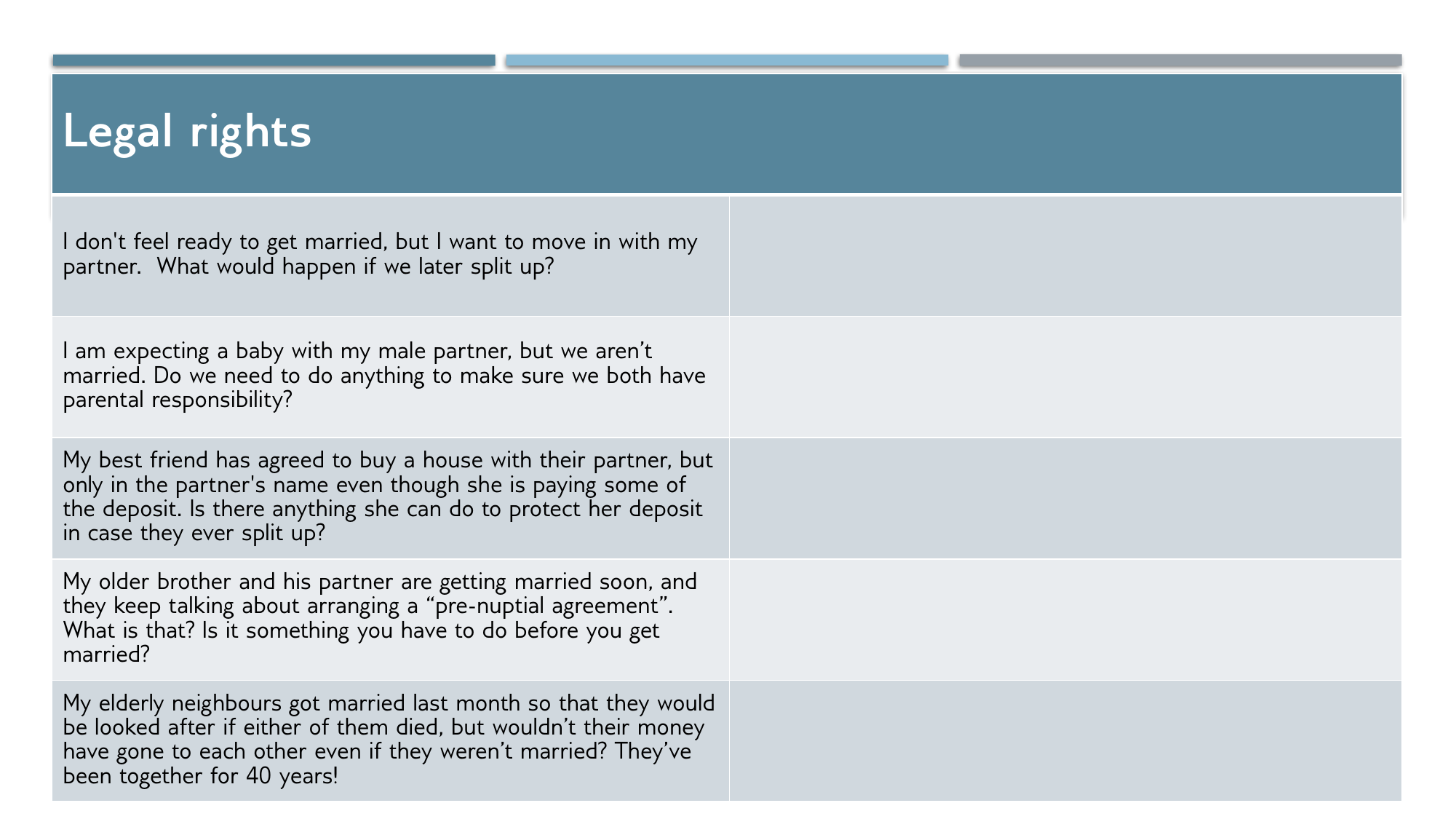

| Legal rights |  |
| --- | --- |
| I don't feel ready to get married, but I want to move in with my partner. What would happen if we later split up? |  |
| I am expecting a baby with my male partner, but we aren’t married. Do we need to do anything to make sure we both have parental responsibility? |  |
| My best friend has agreed to buy a house with their partner, but only in the partner's name even though she is paying some of the deposit. Is there anything she can do to protect her deposit in case they ever split up? |  |
| My older brother and his partner are getting married soon, and they keep talking about arranging a “pre-nuptial agreement”. What is that? Is it something you have to do before you get married? |  |
| My elderly neighbours got married last month so that they would be looked after if either of them died, but wouldn’t their money have gone to each other even if they weren’t married? They’ve been together for 40 years! |  |